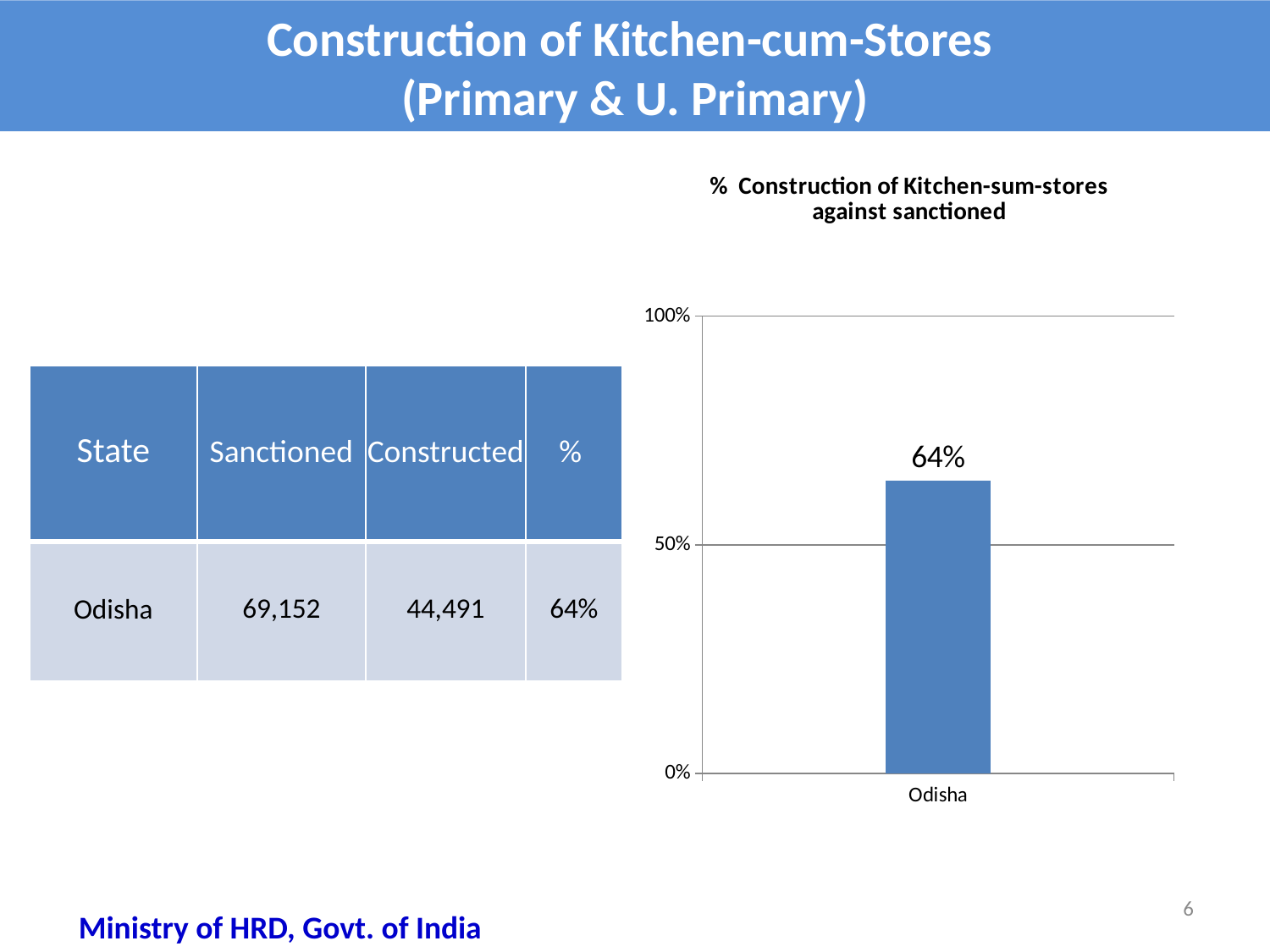

Construction of Kitchen-cum-Stores
(Primary & U. Primary)

### Chart: %  Construction of Kitchen-sum-stores against sanctioned

| Category | %age Coverage  |
|---|---|
| Odisha | 0.6400000000000003 |
| State | Sanctioned | Constructed | % |
| --- | --- | --- | --- |
| Odisha | 69,152 | 44,491 | 64% |
6
Ministry of HRD, Govt. of India